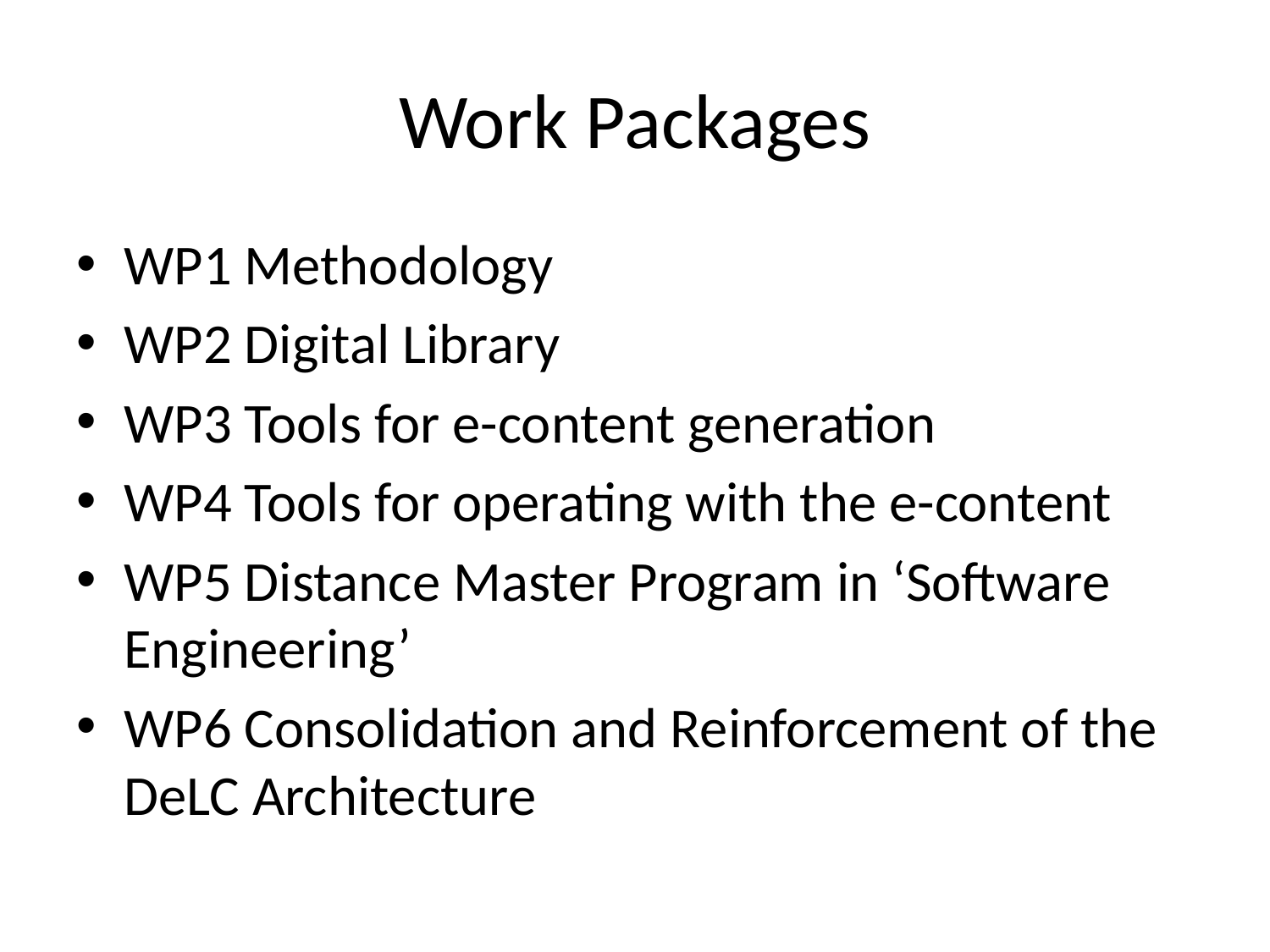

# Work Packages
WP1 Methodology
WP2 Digital Library
WP3 Tools for e-content generation
WP4 Tools for operating with the e-content
WP5 Distance Master Program in ‘Software Engineering’
WP6 Consolidation and Reinforcement of the DeLC Architecture